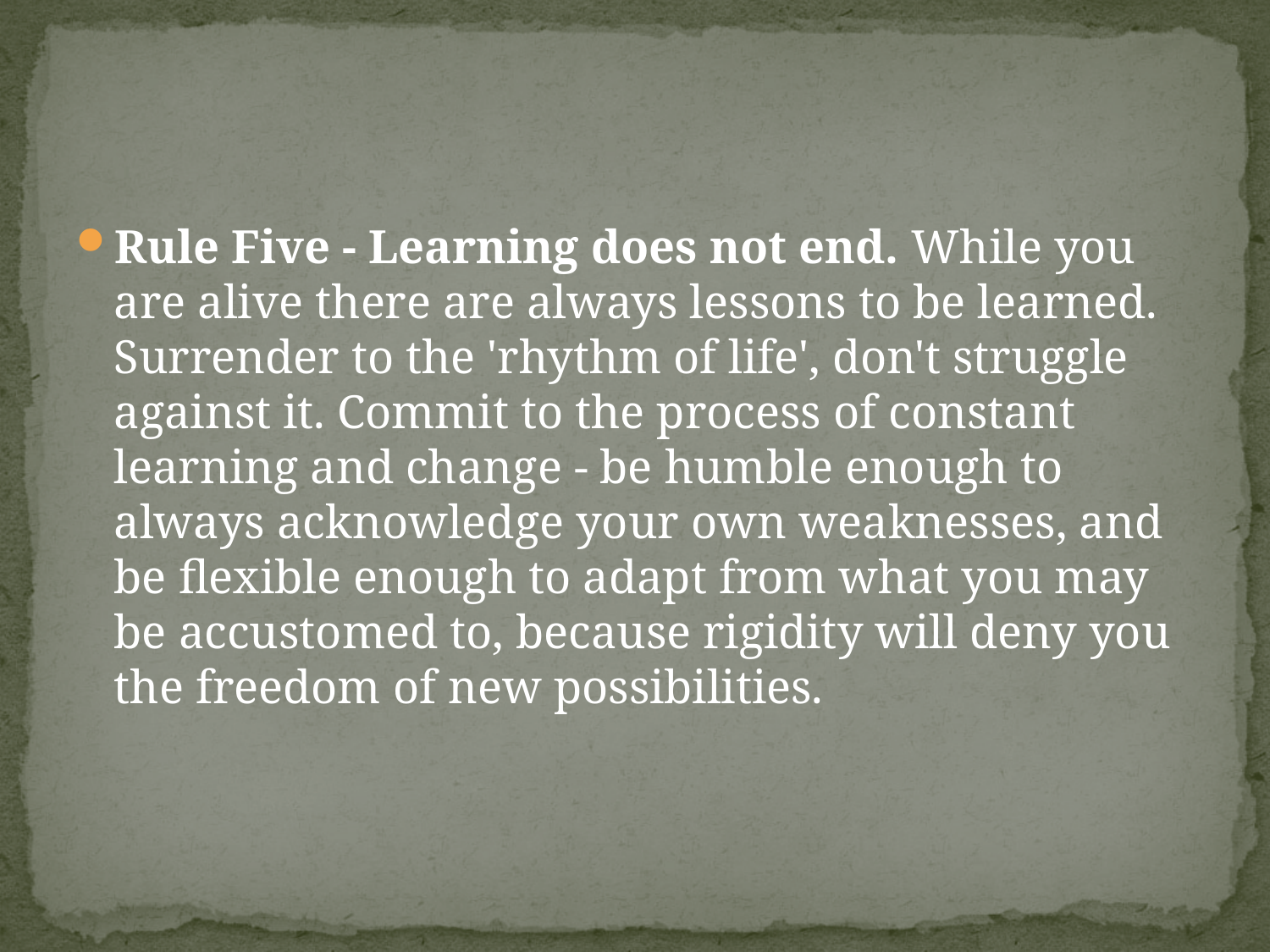

#
Rule Five - Learning does not end. While you are alive there are always lessons to be learned. Surrender to the 'rhythm of life', don't struggle against it. Commit to the process of constant learning and change - be humble enough to always acknowledge your own weaknesses, and be flexible enough to adapt from what you may be accustomed to, because rigidity will deny you the freedom of new possibilities.